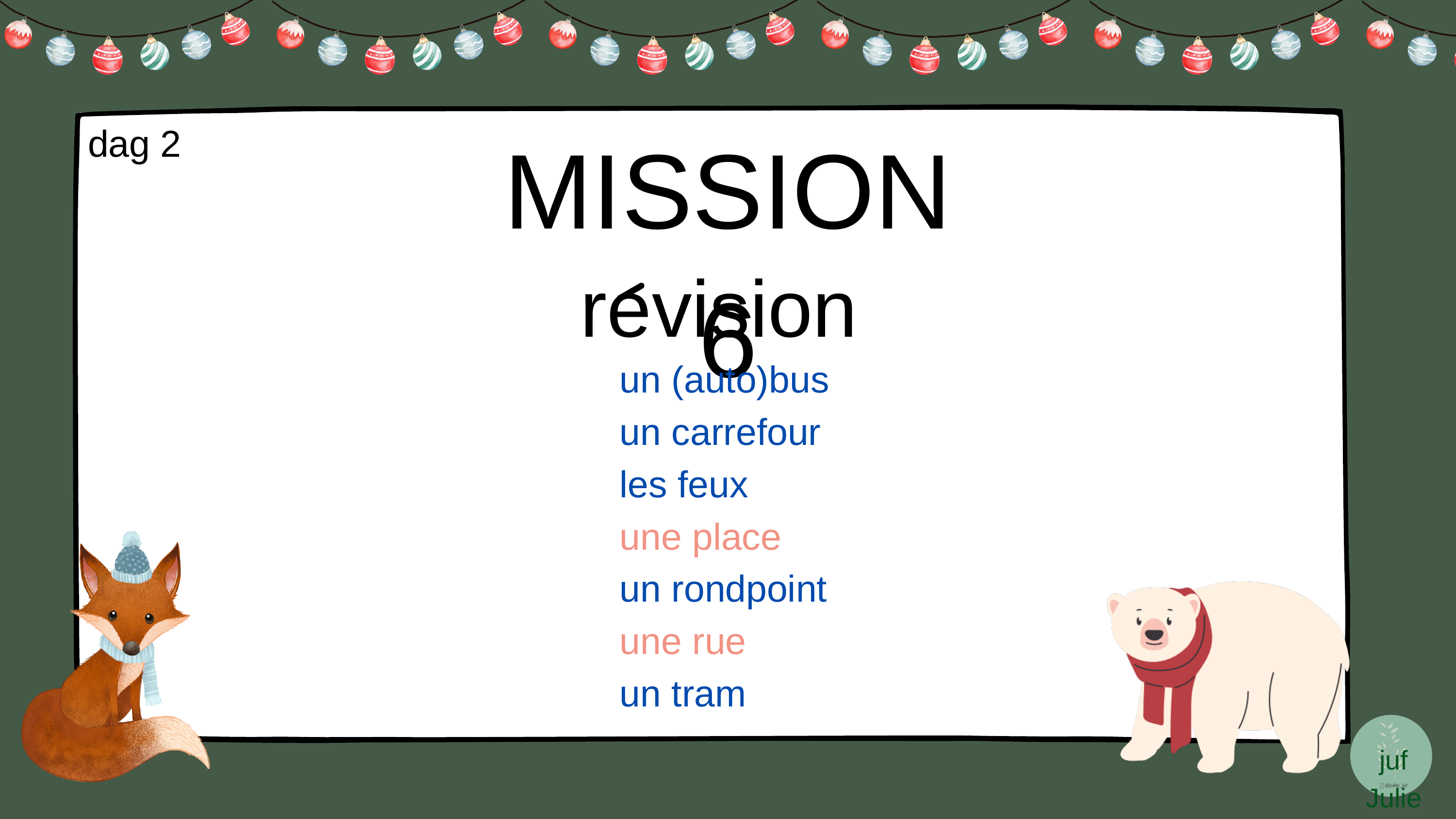

MISSION 6

dag 2
revision

un (auto)bus
un carrefour
les feux
une place
un rondpoint
une rue
un tram

juf Julie
@jullie_juf